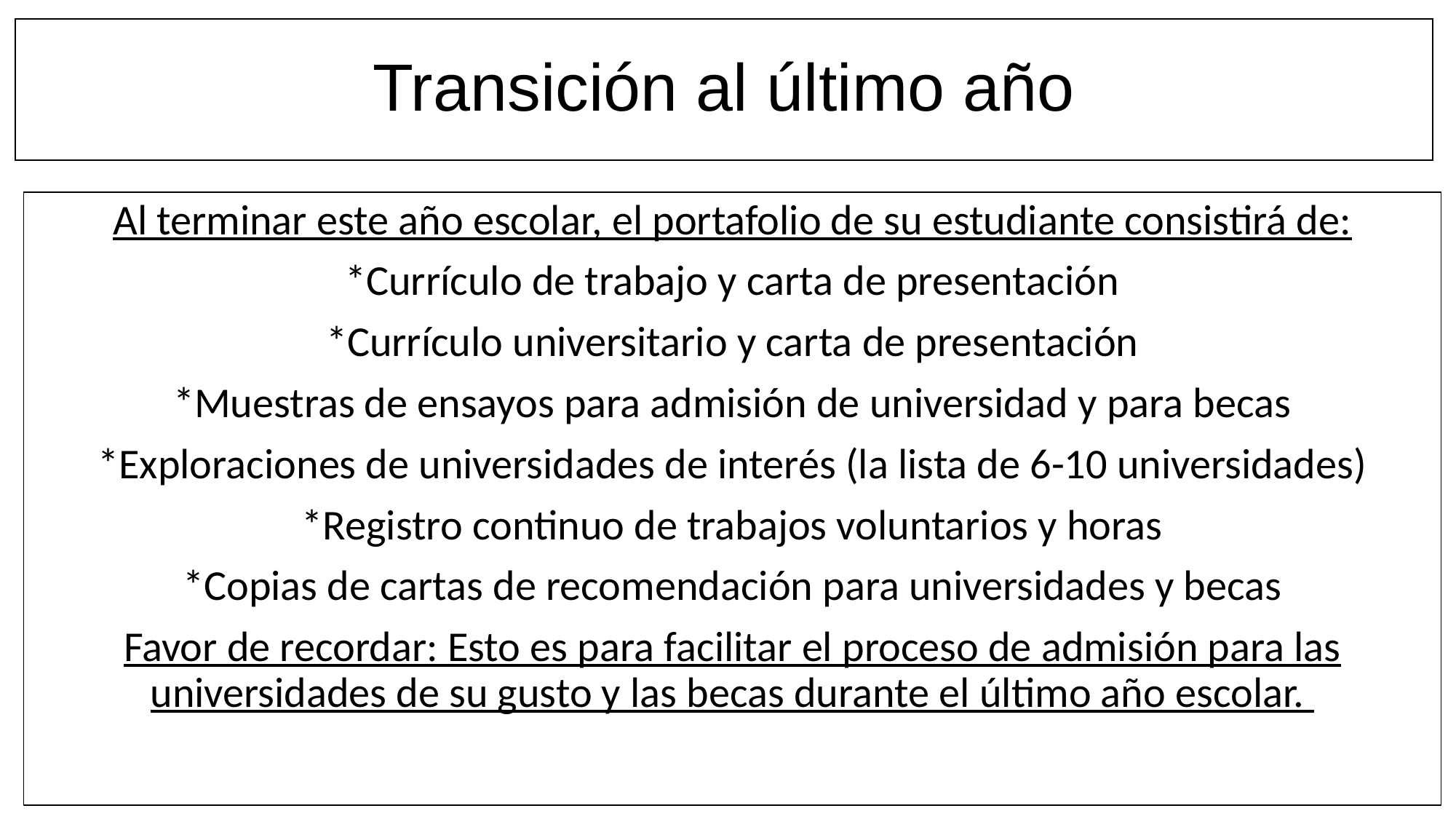

# Transición al último año
Al terminar este año escolar, el portafolio de su estudiante consistirá de:
*Currículo de trabajo y carta de presentación
*Currículo universitario y carta de presentación
*Muestras de ensayos para admisión de universidad y para becas
*Exploraciones de universidades de interés (la lista de 6-10 universidades)
*Registro continuo de trabajos voluntarios y horas
*Copias de cartas de recomendación para universidades y becas
Favor de recordar: Esto es para facilitar el proceso de admisión para las universidades de su gusto y las becas durante el último año escolar.